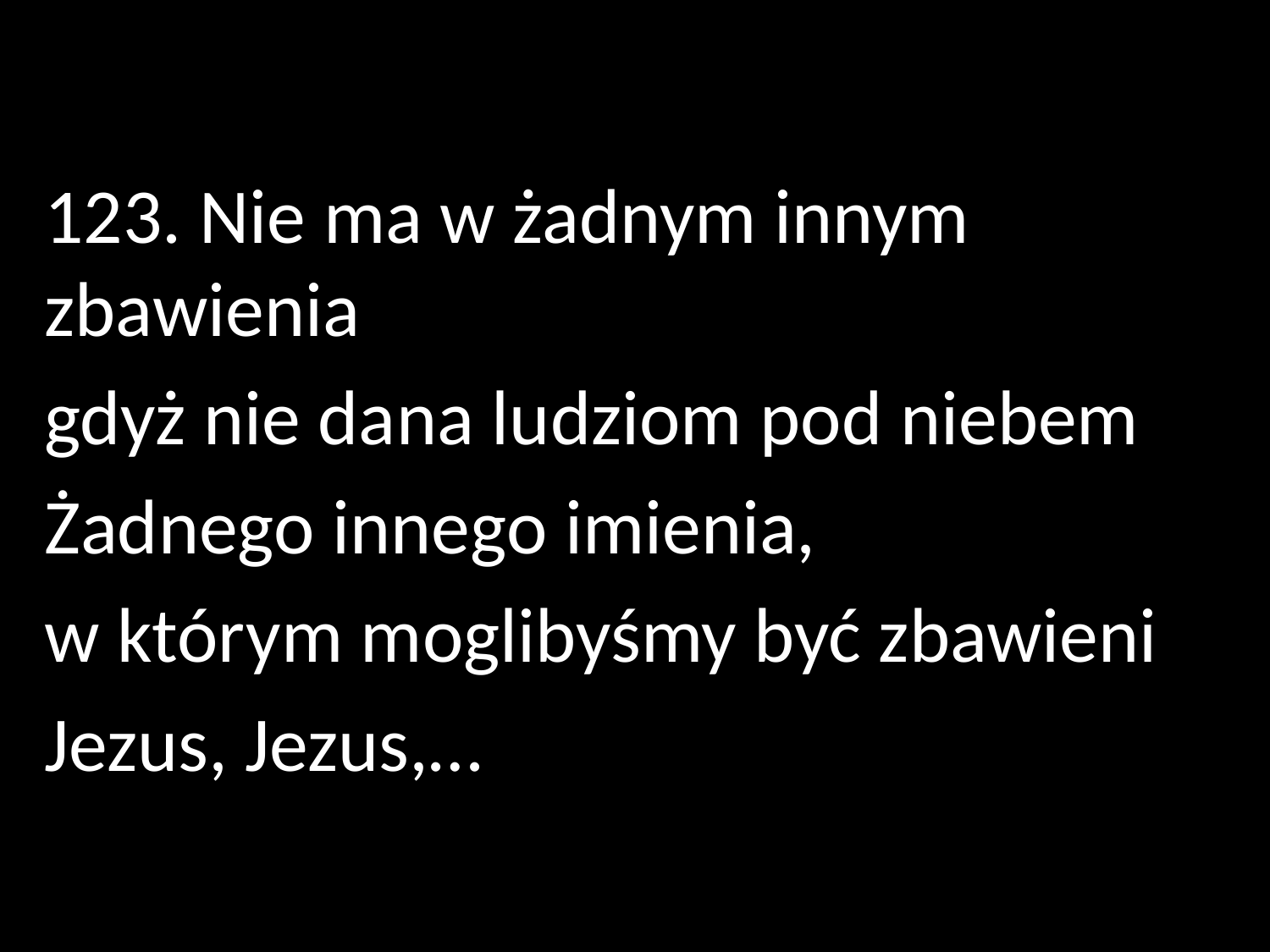

123. Nie ma w żadnym innym zbawienia
gdyż nie dana ludziom pod niebem
Żadnego innego imienia,
w którym moglibyśmy być zbawieni
Jezus, Jezus,…